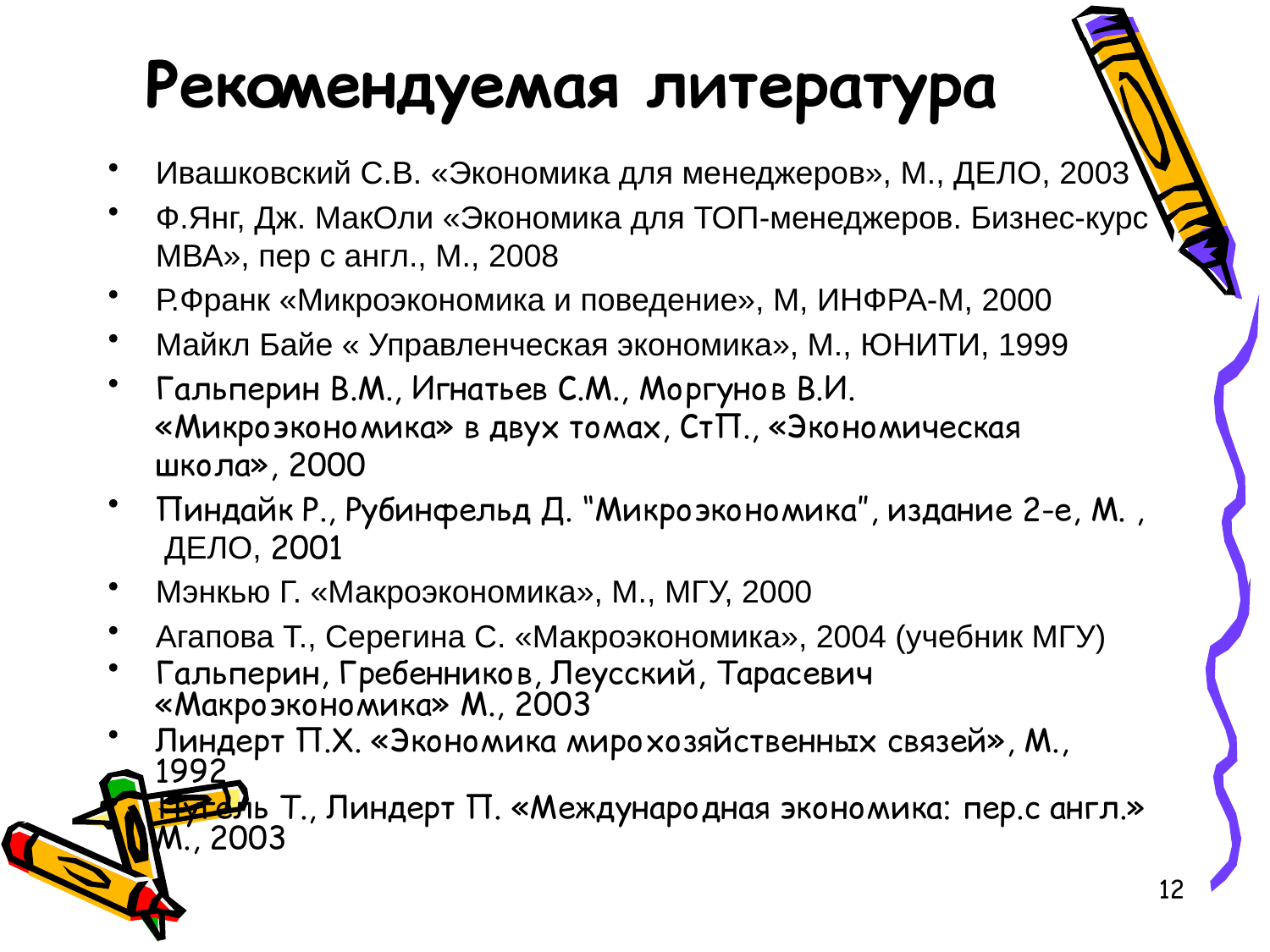

# Рекомендуемая литература
Ивашковский С.В. «Экономика для менеджеров», М., ДЕЛО, 2003
Ф.Янг, Дж. МакОли «Экономика для ТОП-менеджеров. Бизнес-курс МВА», пер с англ., М., 2008
Р.Франк «Микроэкономика и поведение», М, ИНФРА-М, 2000
Майкл Байе « Управленческая экономика», М., ЮНИТИ, 1999
Гальперин В.М., Игнатьев С.М., Моргунов В.И. «Микроэкономика» в двух томах, СтП., «Экономическая школа», 2000
Пиндайк Р., Рубинфельд Д. “Микроэкономика”, издание 2-е, М. ,  ДЕЛО, 2001
Мэнкью Г. «Макроэкономика», М., МГУ, 2000
Агапова Т., Серегина С. «Макроэкономика», 2004 (учебник МГУ)
Гальперин, Гребенников, Леусский, Тарасевич «Макроэкономика» М., 2003
Линдерт П.Х. «Экономика мирохозяйственных связей», М., 1992
Пугель Т., Линдерт П. «Международная экономика: пер.с англ.» М., 2003

12